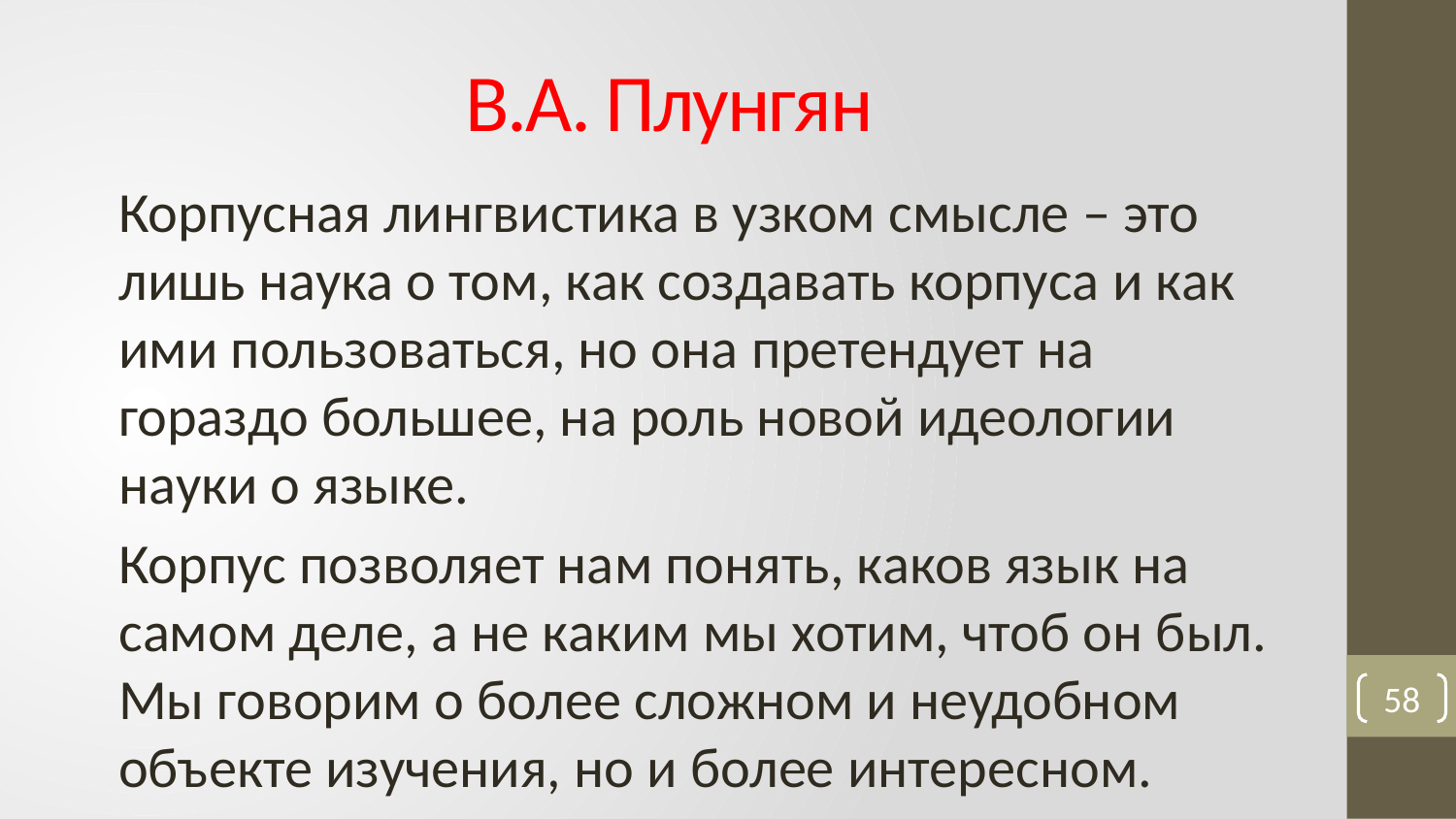

# В.А. Плунгян
Корпусная лингвистика в узком смысле – это лишь наука о том, как создавать корпуса и как ими пользоваться, но она претендует на гораздо большее, на роль новой идеологии науки о языке.
Корпус позволяет нам понять, каков язык на самом деле, а не каким мы хотим, чтоб он был. Мы говорим о более сложном и неудобном объекте изучения, но и более интересном.
58